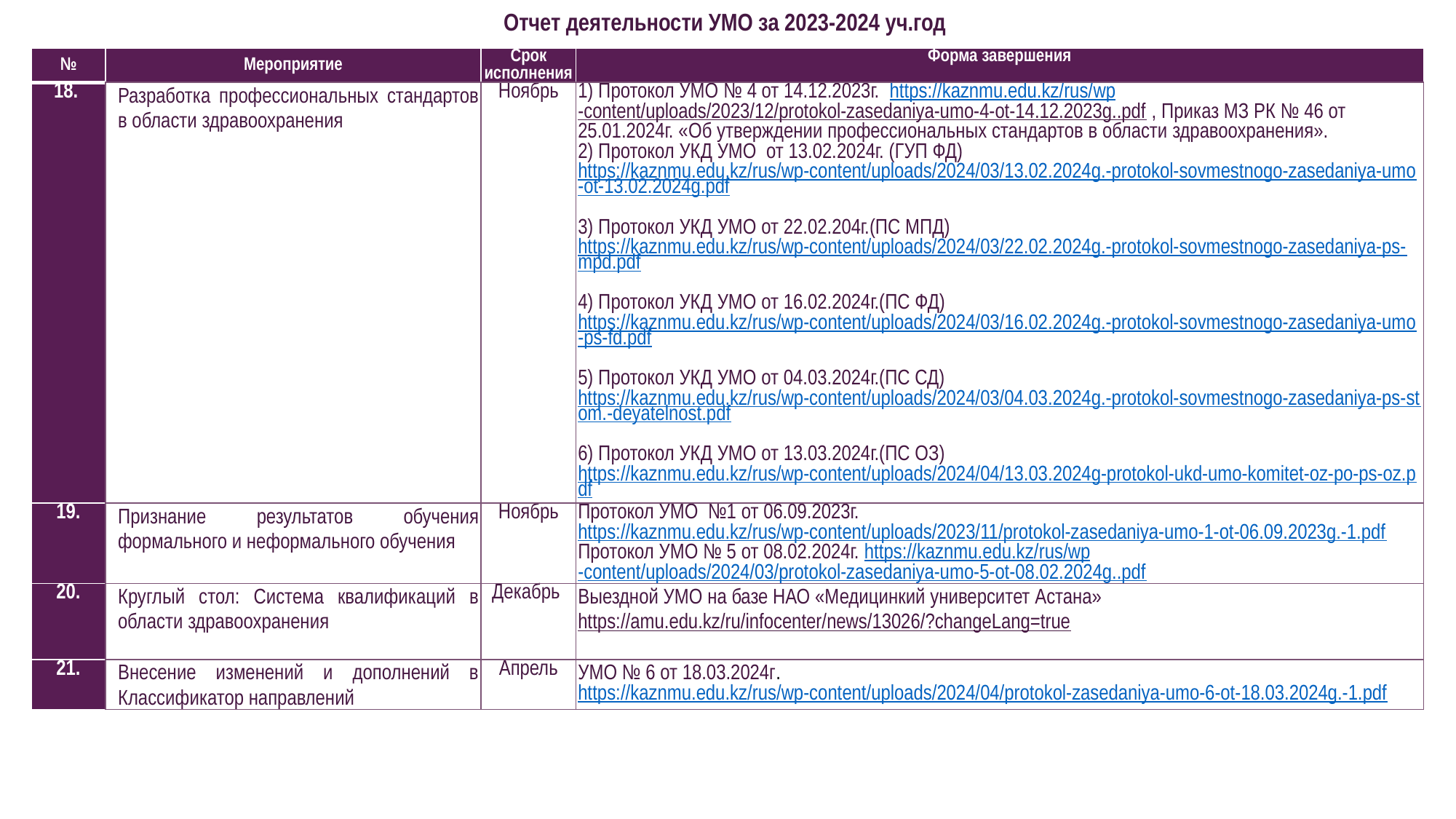

Отчет деятельности УМО за 2023-2024 уч.год
| № | Мероприятие | Срок исполнения | Форма завершения |
| --- | --- | --- | --- |
| 18. | Разработка профессиональных стандартов в области здравоохранения | Ноябрь | 1) Протокол УМО № 4 от 14.12.2023г. https://kaznmu.edu.kz/rus/wp-content/uploads/2023/12/protokol-zasedaniya-umo-4-ot-14.12.2023g..pdf , Приказ МЗ РК № 46 от 25.01.2024г. «Об утверждении профессиональных стандартов в области здравоохранения». 2) Протокол УКД УМО от 13.02.2024г. (ГУП ФД) https://kaznmu.edu.kz/rus/wp-content/uploads/2024/03/13.02.2024g.-protokol-sovmestnogo-zasedaniya-umo-ot-13.02.2024g.pdf 3) Протокол УКД УМО от 22.02.204г.(ПС МПД) https://kaznmu.edu.kz/rus/wp-content/uploads/2024/03/22.02.2024g.-protokol-sovmestnogo-zasedaniya-ps-mpd.pdf 4) Протокол УКД УМО от 16.02.2024г.(ПС ФД) https://kaznmu.edu.kz/rus/wp-content/uploads/2024/03/16.02.2024g.-protokol-sovmestnogo-zasedaniya-umo-ps-fd.pdf 5) Протокол УКД УМО от 04.03.2024г.(ПС СД) https://kaznmu.edu.kz/rus/wp-content/uploads/2024/03/04.03.2024g.-protokol-sovmestnogo-zasedaniya-ps-stom.-deyatelnost.pdf 6) Протокол УКД УМО от 13.03.2024г.(ПС ОЗ) https://kaznmu.edu.kz/rus/wp-content/uploads/2024/04/13.03.2024g-protokol-ukd-umo-komitet-oz-po-ps-oz.pdf 7) Протокол УКД УМО от 17.04.2024г. (ПС КлДиет) https://kaznmu.edu.kz/rus/wp-content/uploads/2024/04/17.04.2024g.-protokol-sovmestnogo-zasedaniya-umo-ps-nutriciologiya-ps-kl.dietologiya-1-1.pdf |
| 19. | Признание результатов обучения формального и неформального обучения | Ноябрь | Протокол УМО №1 от 06.09.2023г. https://kaznmu.edu.kz/rus/wp-content/uploads/2023/11/protokol-zasedaniya-umo-1-ot-06.09.2023g.-1.pdf Протокол УМО № 5 от 08.02.2024г. https://kaznmu.edu.kz/rus/wp-content/uploads/2024/03/protokol-zasedaniya-umo-5-ot-08.02.2024g..pdf |
| 20. | Круглый стол: Система квалификаций в области здравоохранения | Декабрь | Выездной УМО на базе НАО «Медицинкий университет Астана» https://amu.edu.kz/ru/infocenter/news/13026/?changeLang=true |
| 21. | Внесение изменений и дополнений в Классификатор направлений | Апрель | УМО № 6 от 18.03.2024г. https://kaznmu.edu.kz/rus/wp-content/uploads/2024/04/protokol-zasedaniya-umo-6-ot-18.03.2024g.-1.pdf |